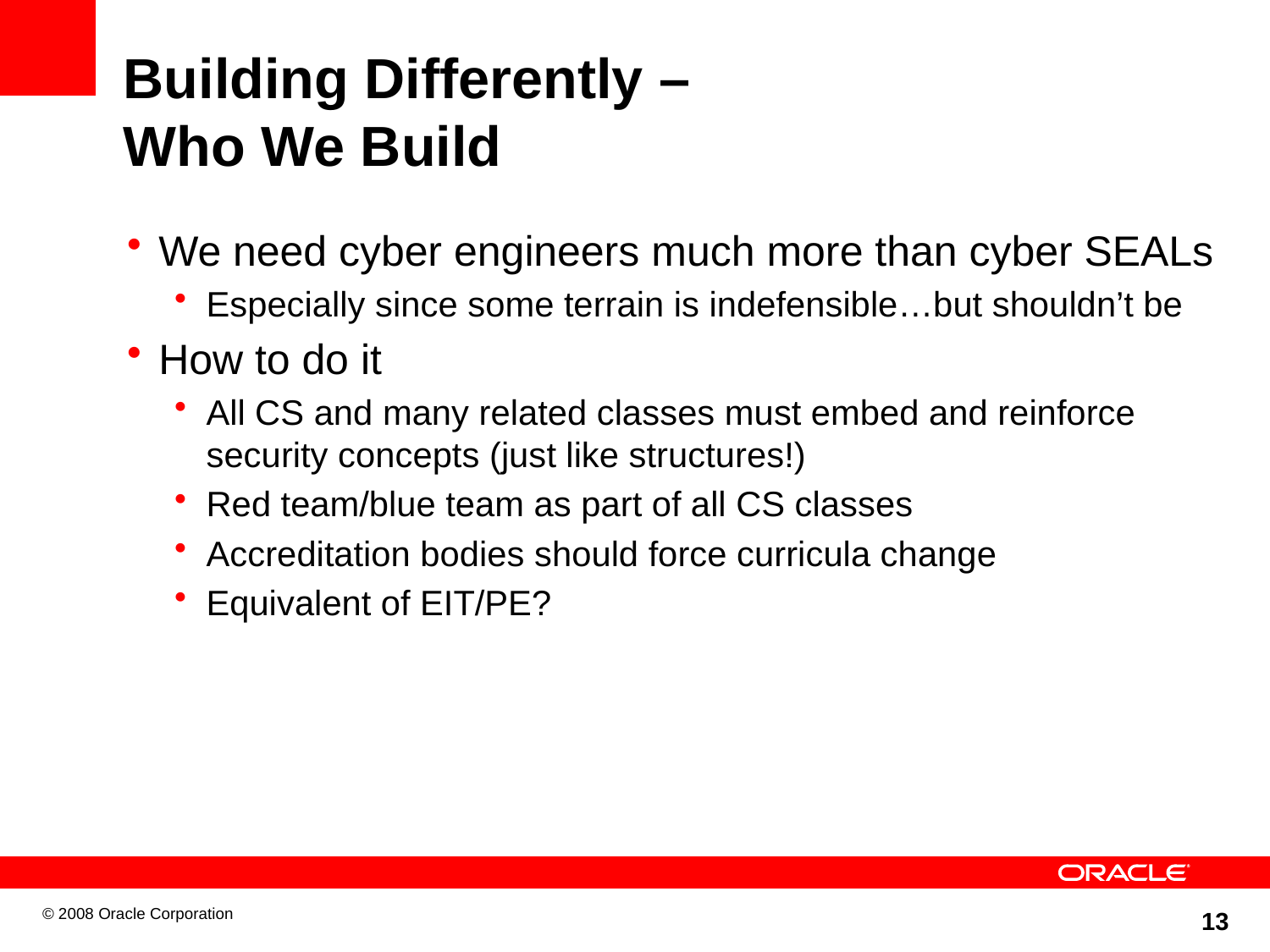

# Building Differently – Who We Build

We need cyber engineers much more than cyber SEALs
Especially since some terrain is indefensible…but shouldn’t be
How to do it
All CS and many related classes must embed and reinforce security concepts (just like structures!)
Red team/blue team as part of all CS classes
Accreditation bodies should force curricula change
Equivalent of EIT/PE?

                                                                                                                                                                         13